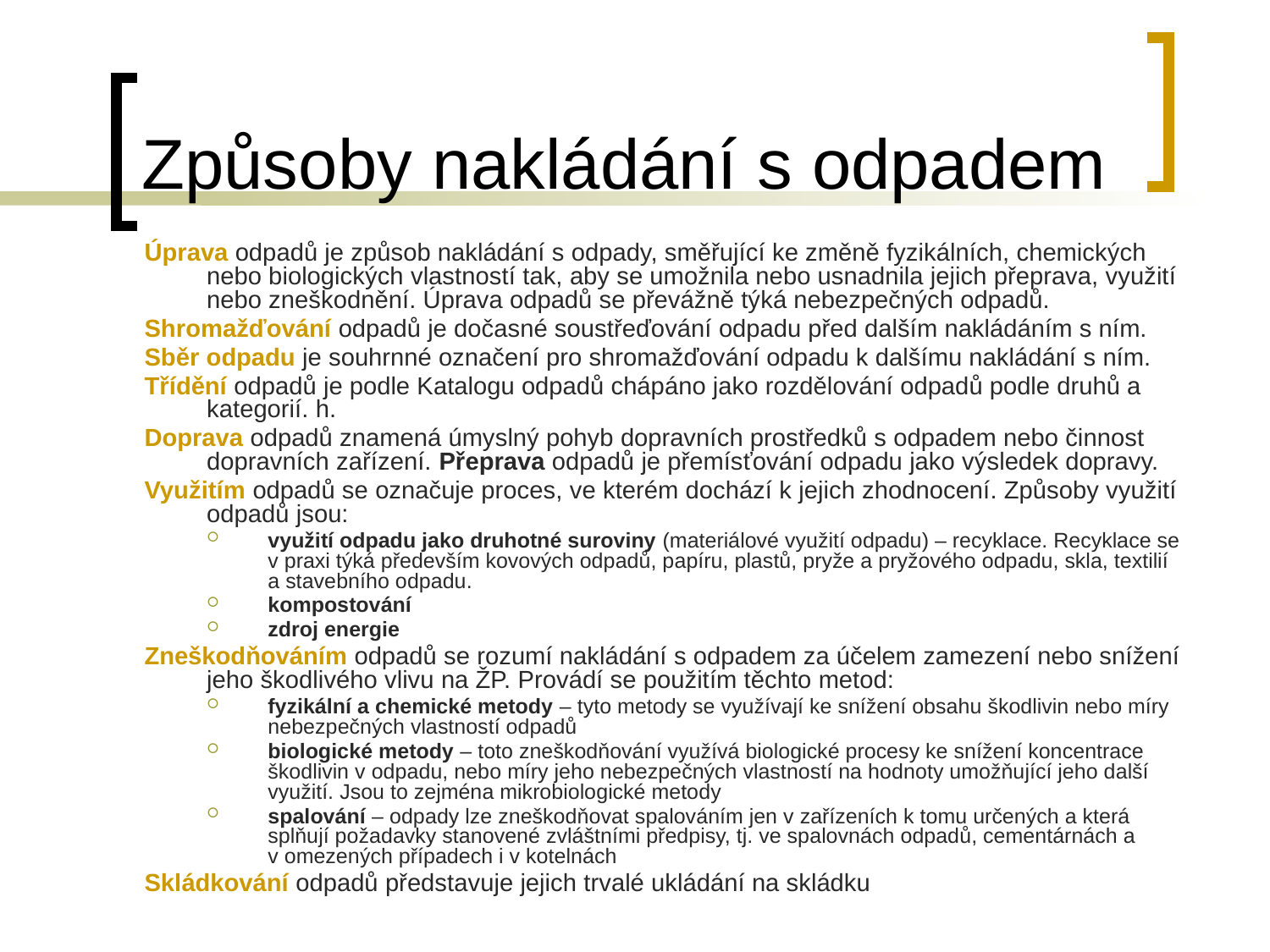

# Způsoby nakládání s odpadem
Úprava odpadů je způsob nakládání s odpady, směřující ke změně fyzikálních, chemických nebo biologických vlastností tak, aby se umožnila nebo usnadnila jejich přeprava, využití nebo zneškodnění. Úprava odpadů se převážně týká nebezpečných odpadů.
Shromažďování odpadů je dočasné soustřeďování odpadu před dalším nakládáním s ním.
Sběr odpadu je souhrnné označení pro shromažďování odpadu k dalšímu nakládání s ním.
Třídění odpadů je podle Katalogu odpadů chápáno jako rozdělování odpadů podle druhů a kategorií. h.
Doprava odpadů znamená úmyslný pohyb dopravních prostředků s odpadem nebo činnost dopravních zařízení. Přeprava odpadů je přemísťování odpadu jako výsledek dopravy.
Využitím odpadů se označuje proces, ve kterém dochází k jejich zhodnocení. Způsoby využití odpadů jsou:
využití odpadu jako druhotné suroviny (materiálové využití odpadu) – recyklace. Recyklace se v praxi týká především kovových odpadů, papíru, plastů, pryže a pryžového odpadu, skla, textilií a stavebního odpadu.
kompostování
zdroj energie
Zneškodňováním odpadů se rozumí nakládání s odpadem za účelem zamezení nebo snížení jeho škodlivého vlivu na ŽP. Provádí se použitím těchto metod:
fyzikální a chemické metody – tyto metody se využívají ke snížení obsahu škodlivin nebo míry nebezpečných vlastností odpadů
biologické metody – toto zneškodňování využívá biologické procesy ke snížení koncentrace škodlivin v odpadu, nebo míry jeho nebezpečných vlastností na hodnoty umožňující jeho další využití. Jsou to zejména mikrobiologické metody
spalování – odpady lze zneškodňovat spalováním jen v zařízeních k tomu určených a která splňují požadavky stanovené zvláštními předpisy, tj. ve spalovnách odpadů, cementárnách a v omezených případech i v kotelnách
Skládkování odpadů představuje jejich trvalé ukládání na skládku